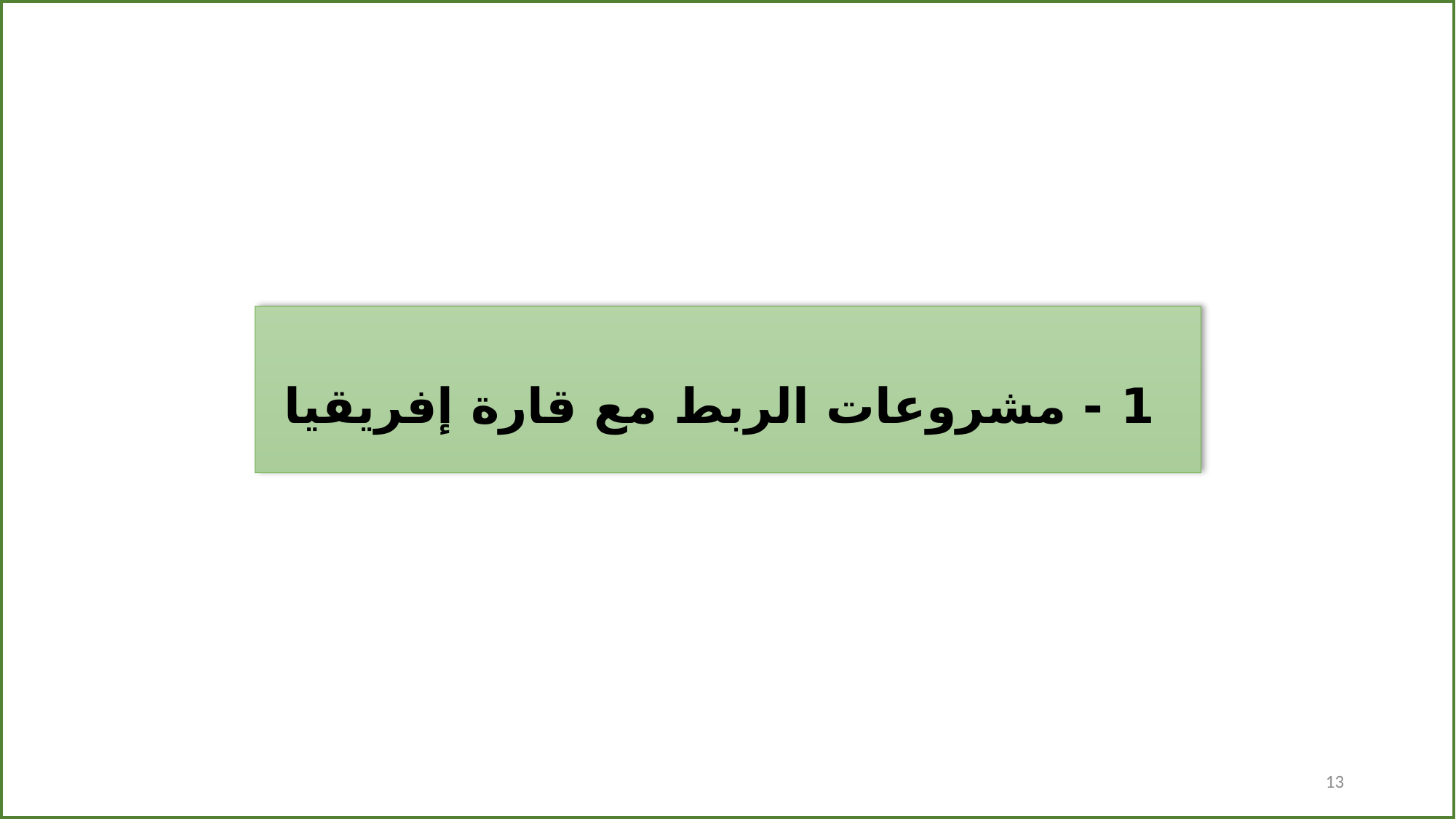

1 - مشروعات الربط مع قارة إفريقيا
13